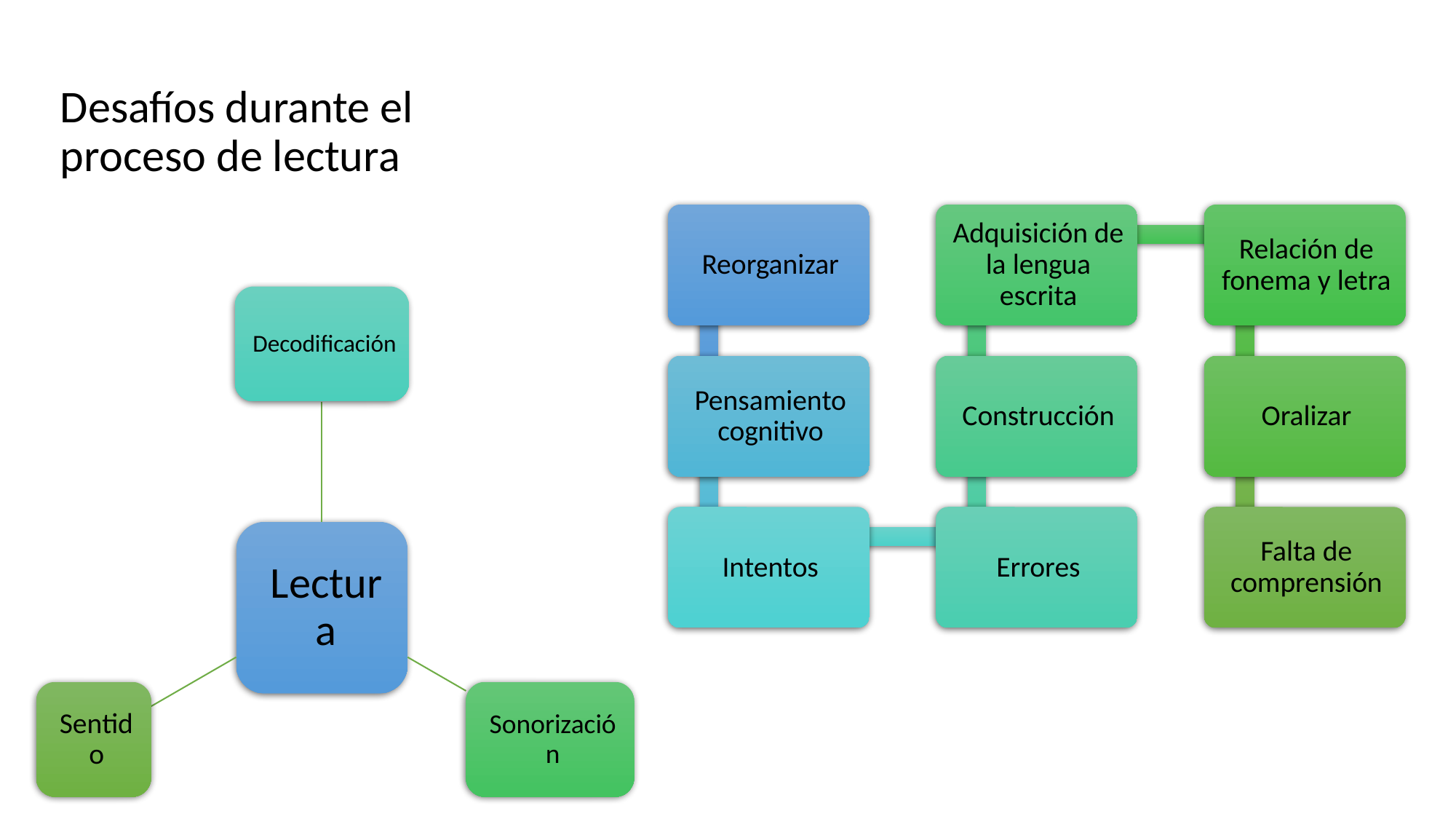

# Desafíos durante el proceso de lectura
Reorganizar
Pensamiento cognitivo
Intentos
Errores
Construcción
Adquisición de la lengua escrita
Relación de fonema y letra
Oralizar
Falta de comprensión
Lectura
Decodificación
Sonorización
Sentido